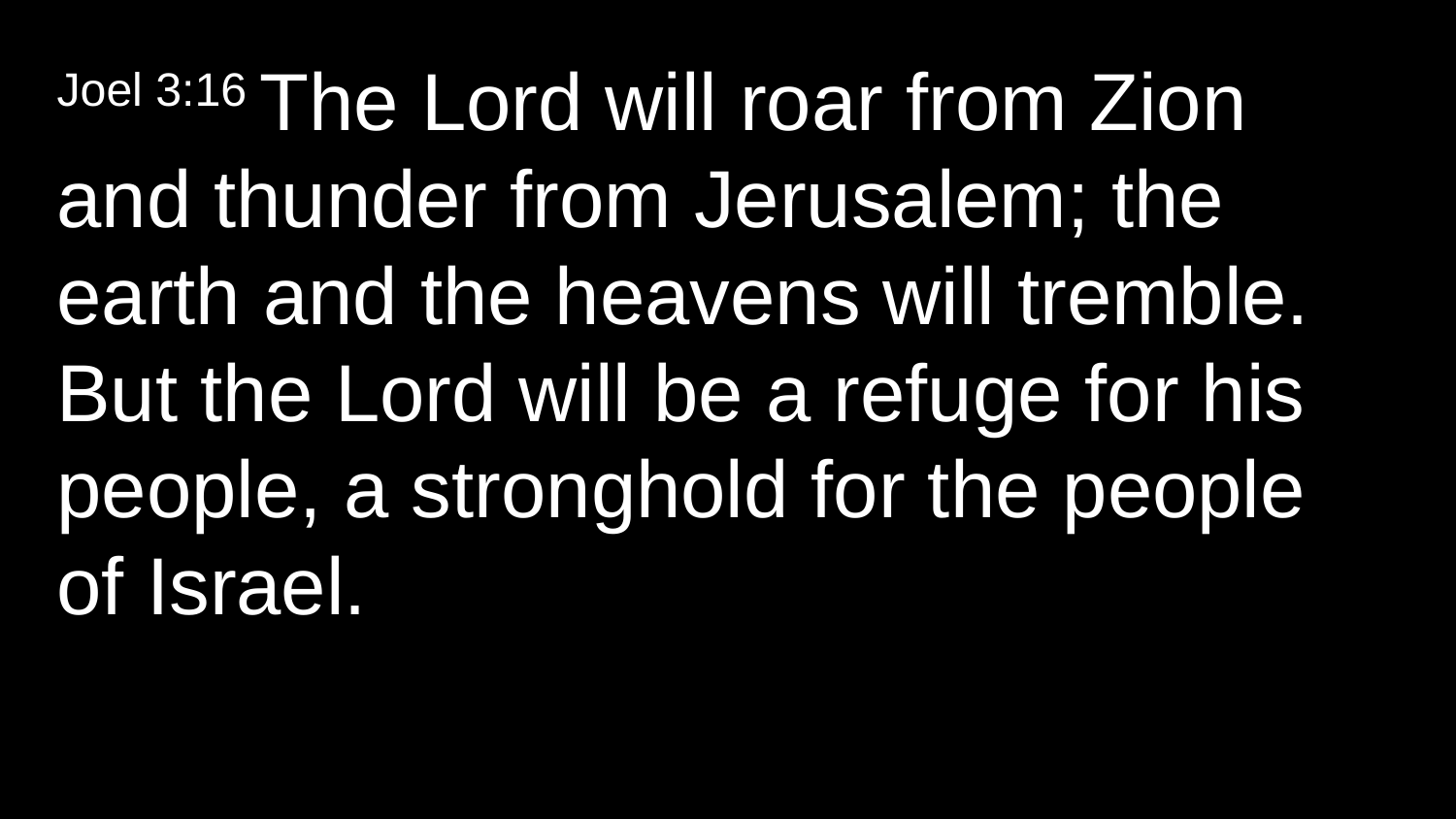

Joel 3:16 The Lord will roar from Zion and thunder from Jerusalem; the earth and the heavens will tremble. But the Lord will be a refuge for his people, a stronghold for the people of Israel.